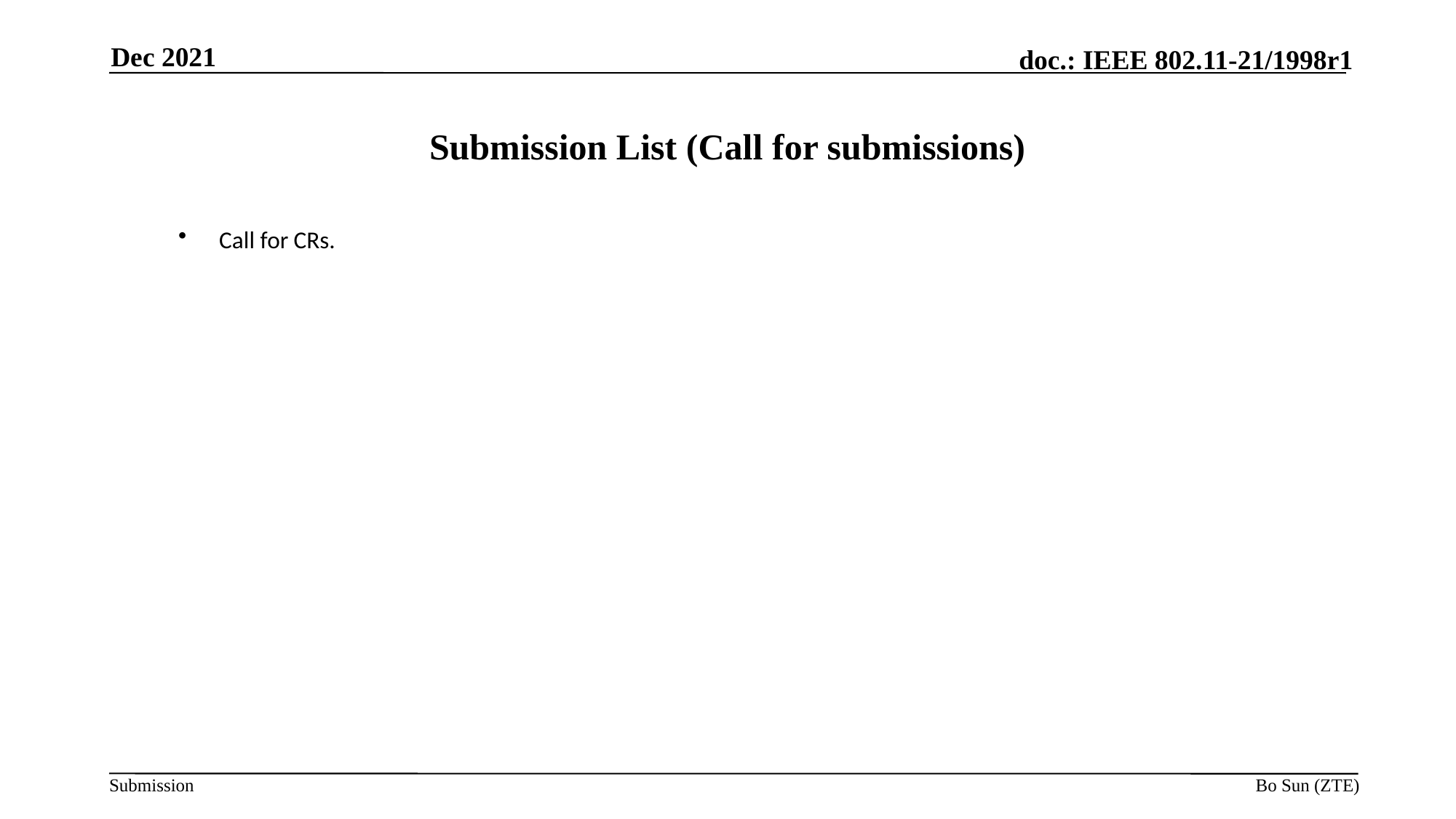

Dec 2021
# Submission List (Call for submissions)
Call for CRs.

Bo Sun (ZTE)